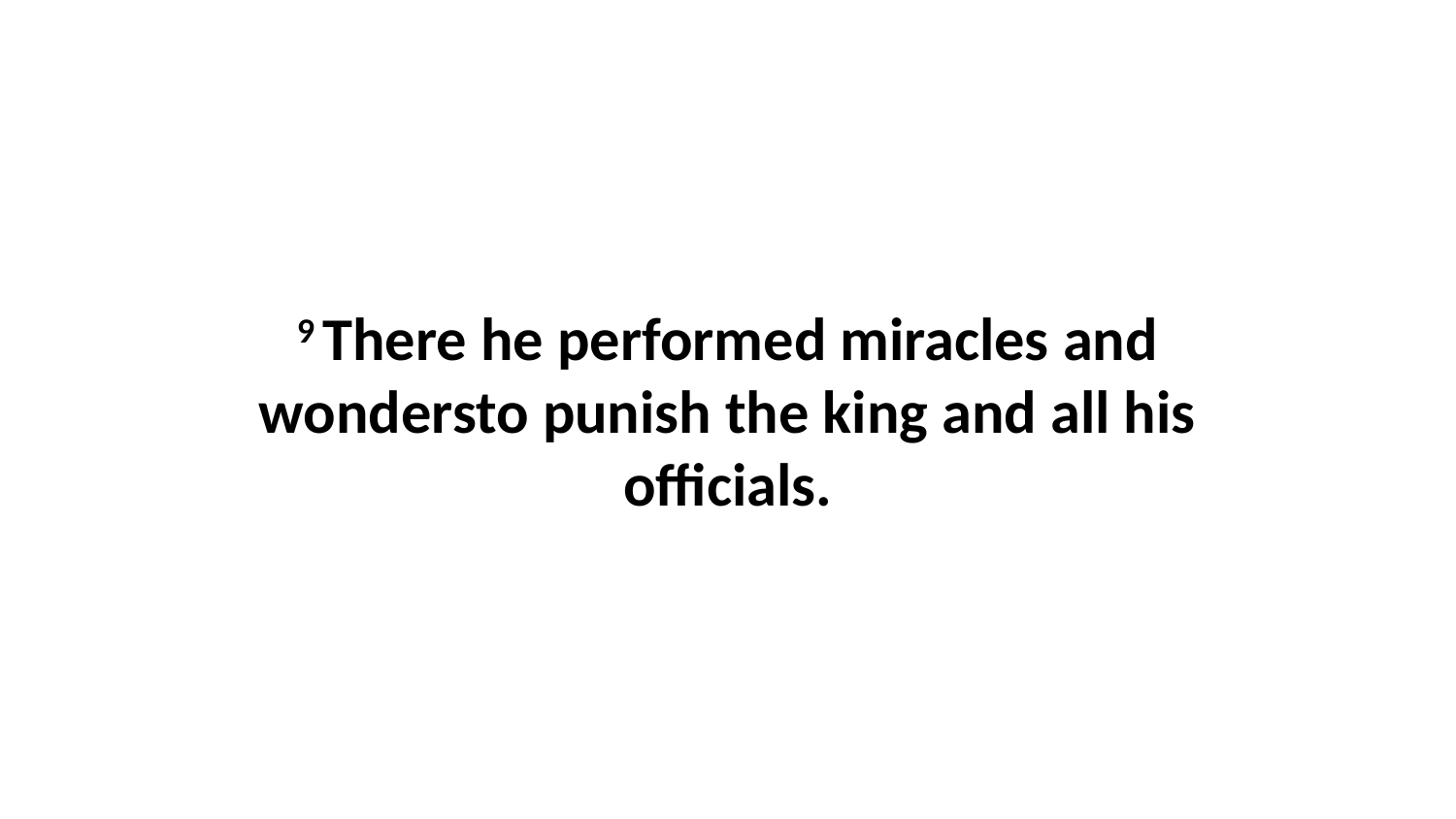

9 There he performed miracles and wondersto punish the king and all his officials.